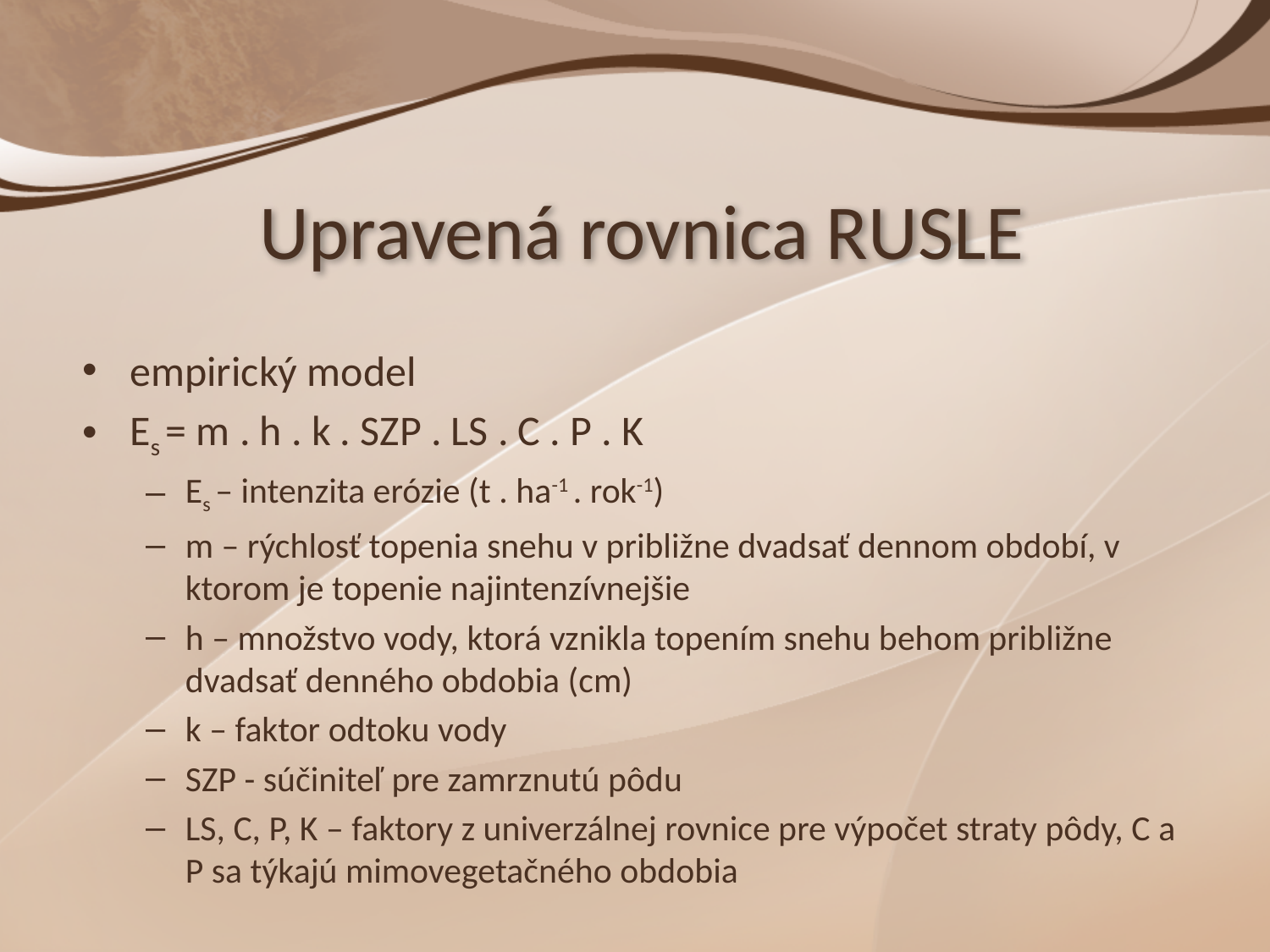

# Upravená rovnica RUSLE
empirický model
Es = m . h . k . SZP . LS . C . P . K
Es – intenzita erózie (t . ha-1 . rok-1)
m – rýchlosť topenia snehu v približne dvadsať dennom období, v ktorom je topenie najintenzívnejšie
h – množstvo vody, ktorá vznikla topením snehu behom približne dvadsať denného obdobia (cm)
k – faktor odtoku vody
SZP - súčiniteľ pre zamrznutú pôdu
LS, C, P, K – faktory z univerzálnej rovnice pre výpočet straty pôdy, C a P sa týkajú mimovegetačného obdobia